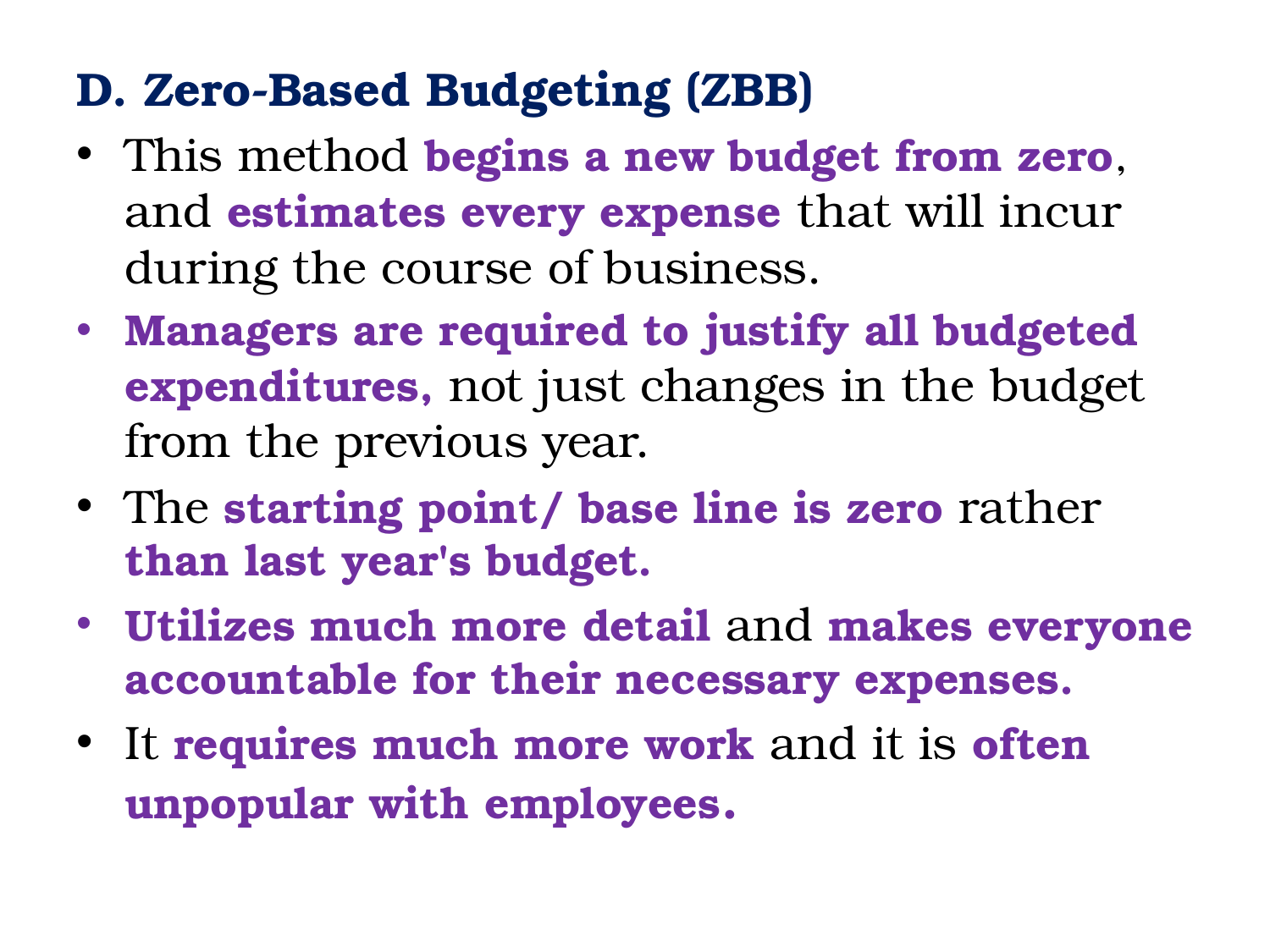

D. Zero-Based Budgeting (ZBB)
This method begins a new budget from zero, and estimates every expense that will incur during the course of business.
Managers are required to justify all budgeted expenditures, not just changes in the budget from the previous year.
The starting point/ base line is zero rather than last year's budget.
Utilizes much more detail and makes everyone accountable for their necessary expenses.
It requires much more work and it is often unpopular with employees.